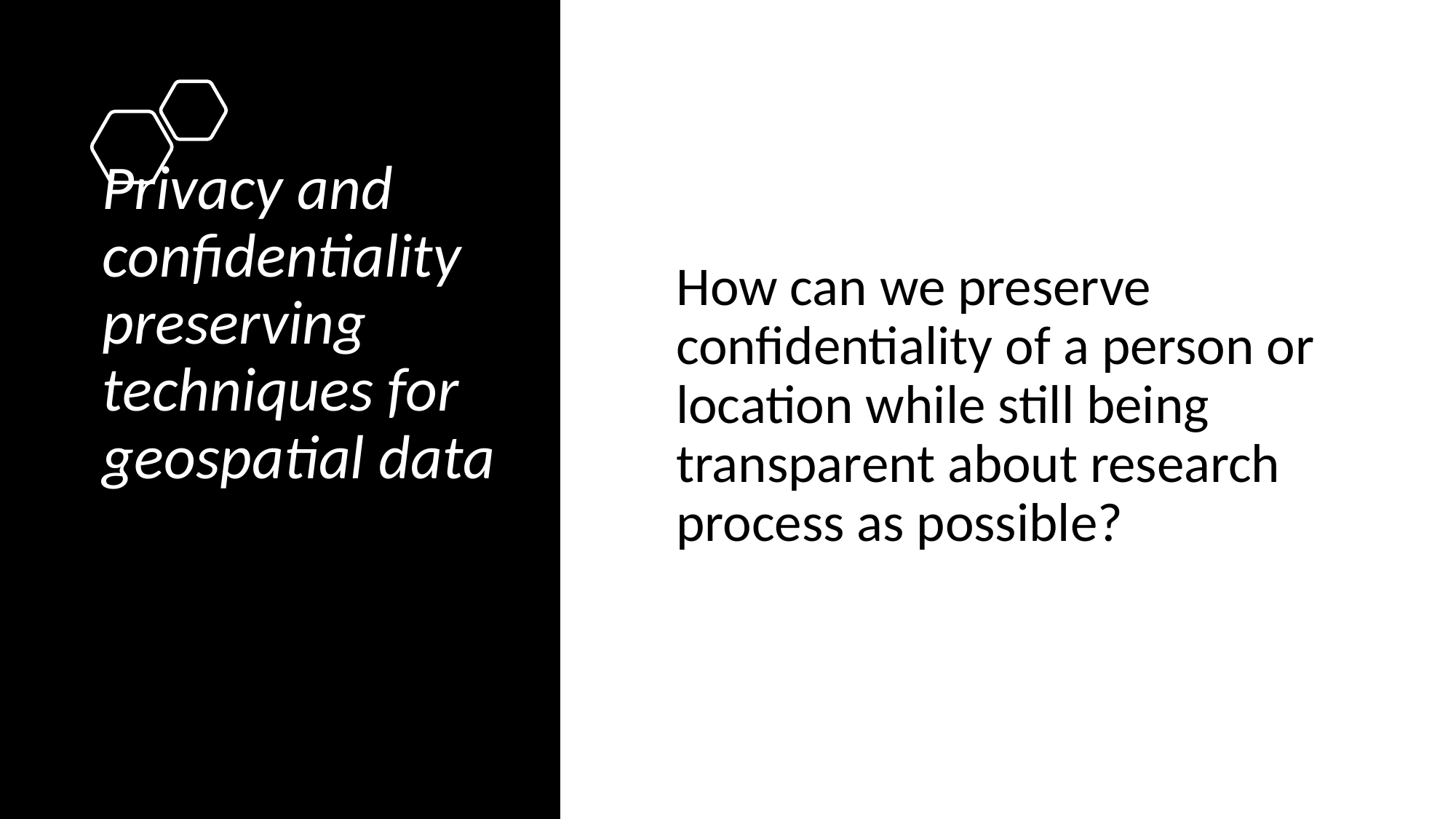

# Privacy and confidentiality preserving techniques for geospatial data

How can we preserve confidentiality of a person or location while still being transparent about research process as possible?